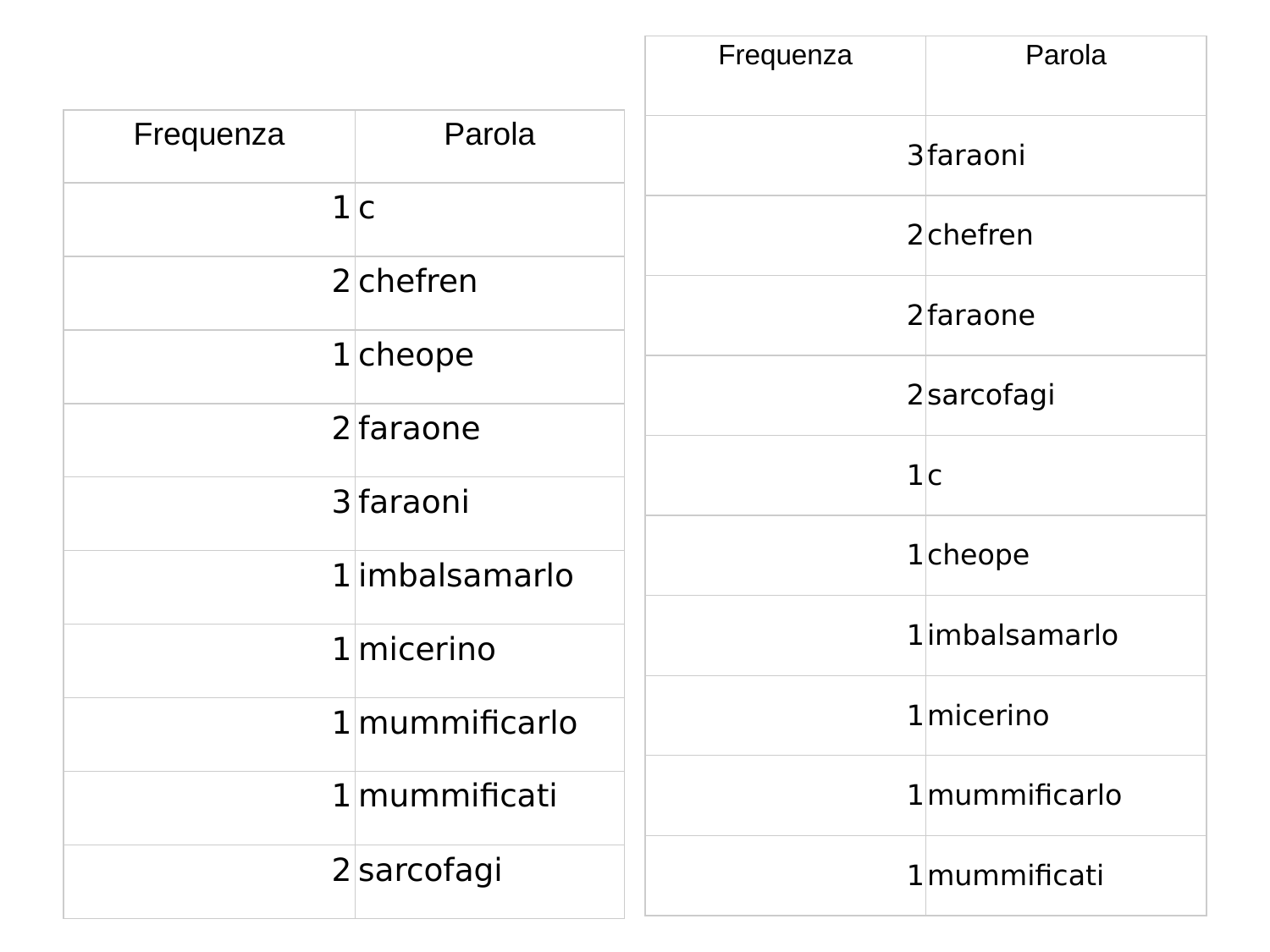

#
| Frequenza | Parola |
| --- | --- |
| 3 | faraoni |
| 2 | chefren |
| 2 | faraone |
| 2 | sarcofagi |
| 1 | c |
| 1 | cheope |
| 1 | imbalsamarlo |
| 1 | micerino |
| 1 | mummificarlo |
| 1 | mummificati |
|  |  |
| --- | --- |
| Frequenza | Parola |
| 1 | c |
| 2 | chefren |
| 1 | cheope |
| 2 | faraone |
| 3 | faraoni |
| 1 | imbalsamarlo |
| 1 | micerino |
| 1 | mummificarlo |
| 1 | mummificati |
| 2 | sarcofagi |